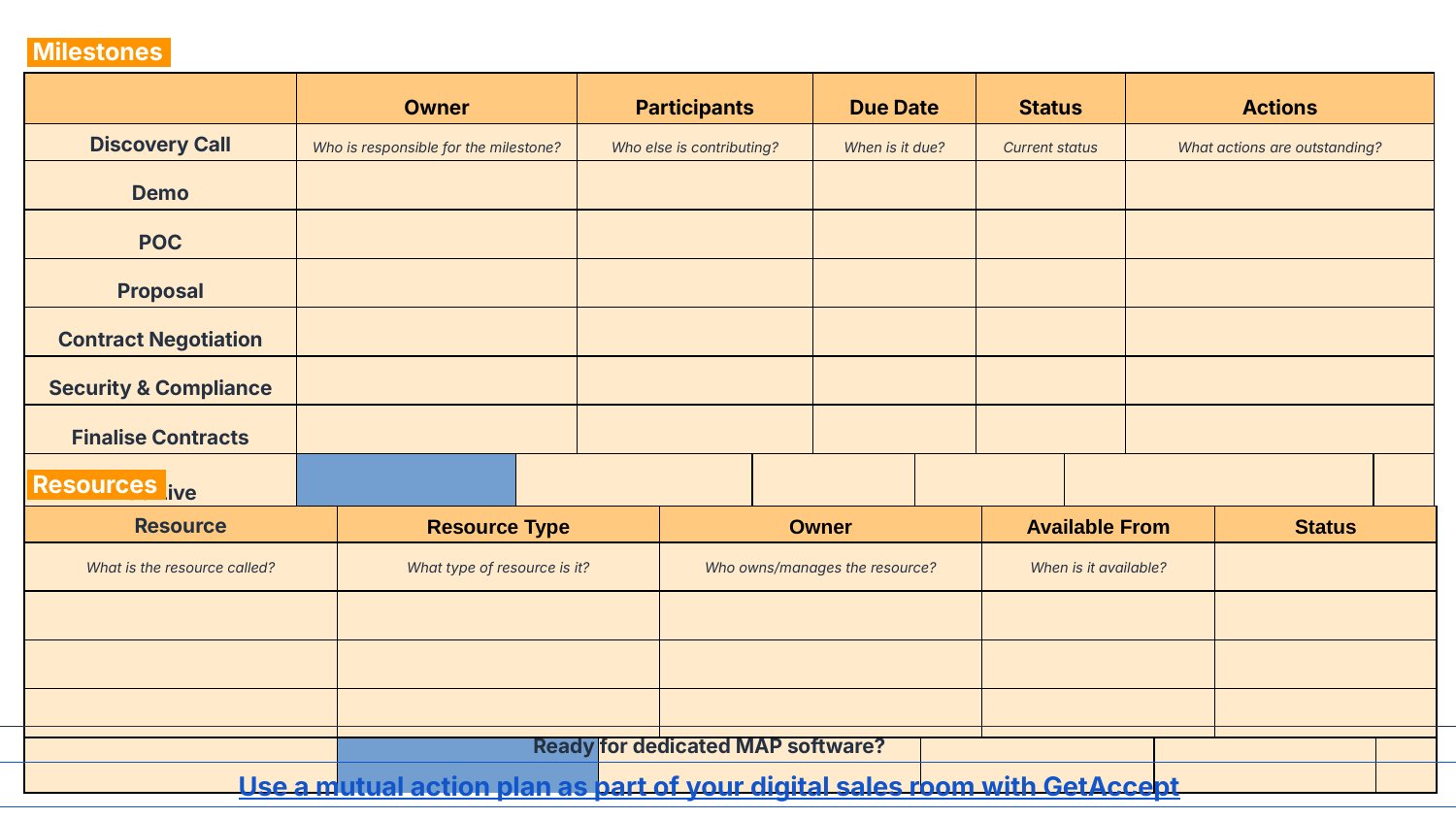

Milestones.
|  |  | Owner |  | Participants |  | Due Date |  | Status |  | Actions |  |
| --- | --- | --- | --- | --- | --- | --- | --- | --- | --- | --- | --- |
| Discovery Call |  | Who is responsible for the milestone? |  | Who else is contributing? |  | When is it due? |  | Current status |  | What actions are outstanding? |  |
| Demo |  |  |  |  |  |  |  |  |  |  |  |
| POC |  |  |  |  |  |  |  |  |  |  |  |
| Proposal |  |  |  |  |  |  |  |  |  |  |  |
| Contract Negotiation |  |  |  |  |  |  |  |  |  |  |  |
| Security & Compliance |  |  |  |  |  |  |  |  |  |  |  |
| Finalise Contracts |  |  |  |  |  |  |  |  |  |  |  |
| Go Live |  |  |  |  |  |  |  |  |  |  |  |
 Resources.
| Resource |  | Resource Type |  | Owner |  | Available From |  | Status |  |
| --- | --- | --- | --- | --- | --- | --- | --- | --- | --- |
| What is the resource called? |  | What type of resource is it? |  | Who owns/manages the resource? |  | When is it available? |  |  |  |
|  |  |  |  |  |  |  |  |  |  |
|  |  |  |  |  |  |  |  |  |  |
|  |  |  |  |  |  |  |  |  |  |
|  |  |  |  |  |  |  |  |  |  |
| Ready for dedicated MAP software? |
| --- |
| Use a mutual action plan as part of your digital sales room with GetAccept |